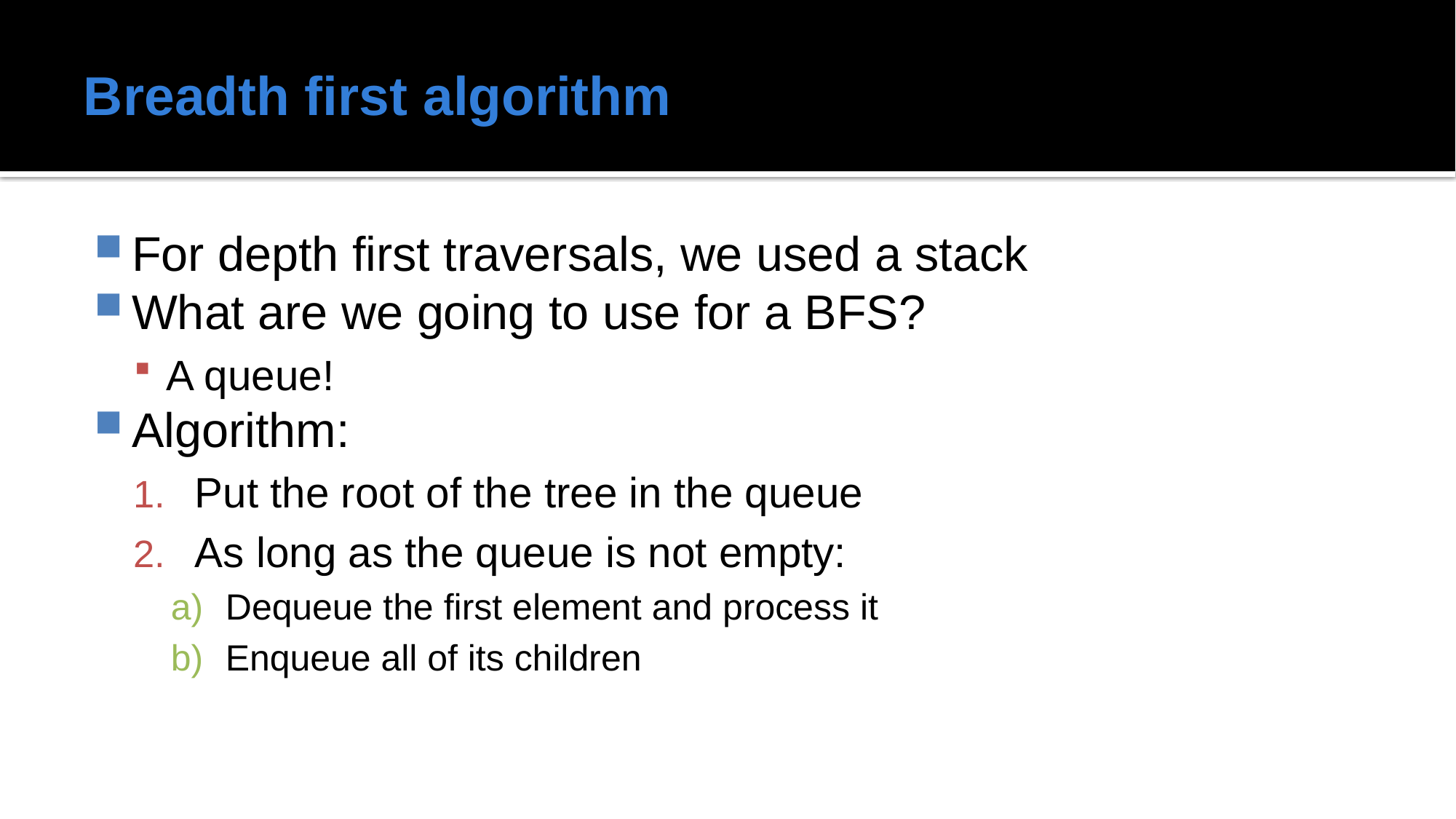

# Breadth first algorithm
For depth first traversals, we used a stack
What are we going to use for a BFS?
A queue!
Algorithm:
Put the root of the tree in the queue
As long as the queue is not empty:
Dequeue the first element and process it
Enqueue all of its children